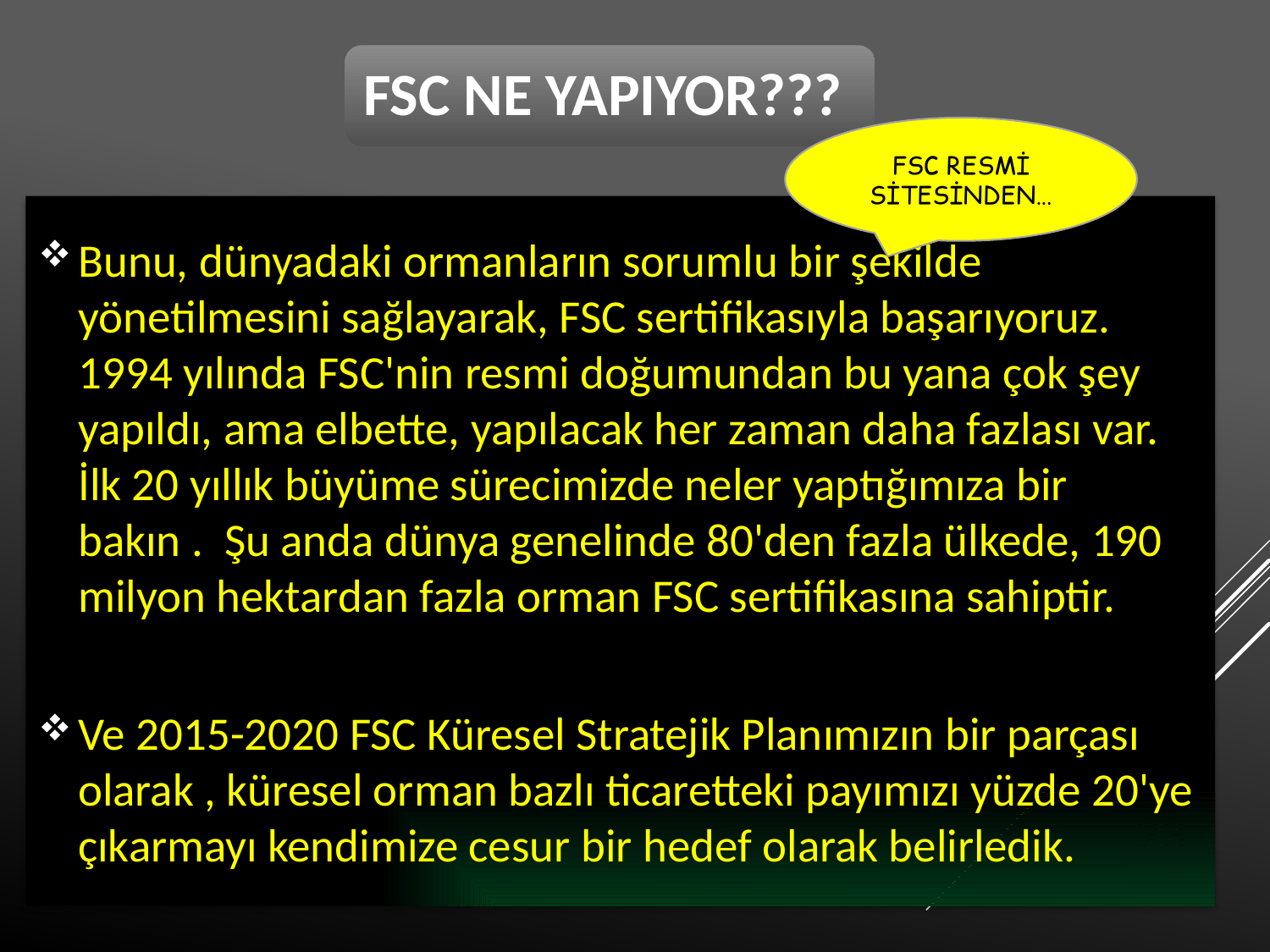

FSC NE YAPIYOR???
FSC RESMİ SİTESİNDEN…
Bunu, dünyadaki ormanların sorumlu bir şekilde yönetilmesini sağlayarak, FSC sertifikasıyla başarıyoruz. 1994 yılında FSC'nin resmi doğumundan bu yana çok şey yapıldı, ama elbette, yapılacak her zaman daha fazlası var. İlk 20 yıllık büyüme sürecimizde neler yaptığımıza bir bakın .  Şu anda dünya genelinde 80'den fazla ülkede, 190 milyon hektardan fazla orman FSC sertifikasına sahiptir.

Ve 2015-2020 FSC Küresel Stratejik Planımızın bir parçası olarak , küresel orman bazlı ticaretteki payımızı yüzde 20'ye çıkarmayı kendimize cesur bir hedef olarak belirledik.
23